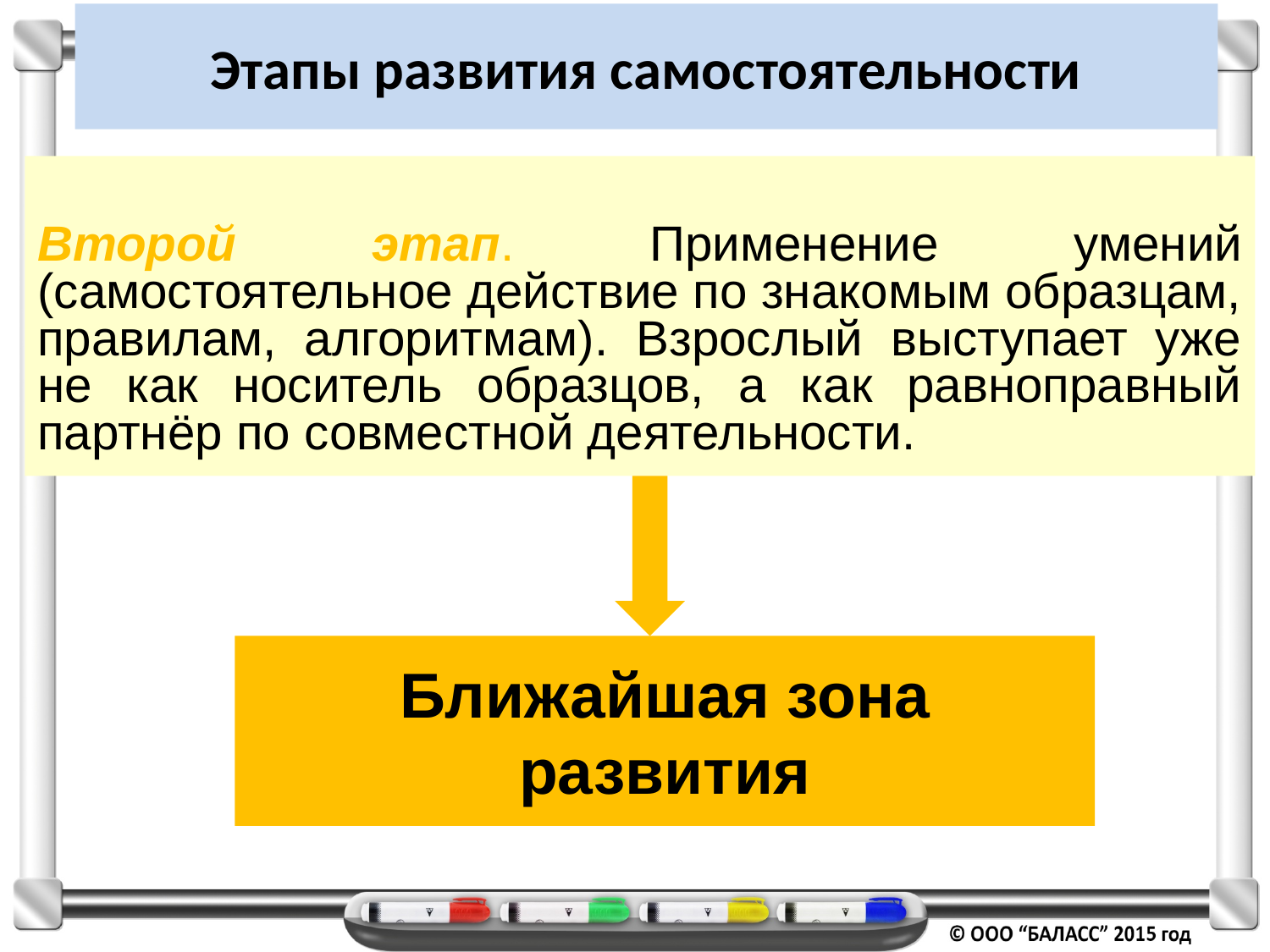

# Этапы развития самостоятельности

Второй этап. Применение умений (самостоятельное действие по знакомым образцам, правилам, алгоритмам). Взрослый выступает уже не как носитель образцов, а как равноправный партнёр по совместной деятельности.

Ближайшая зона развития